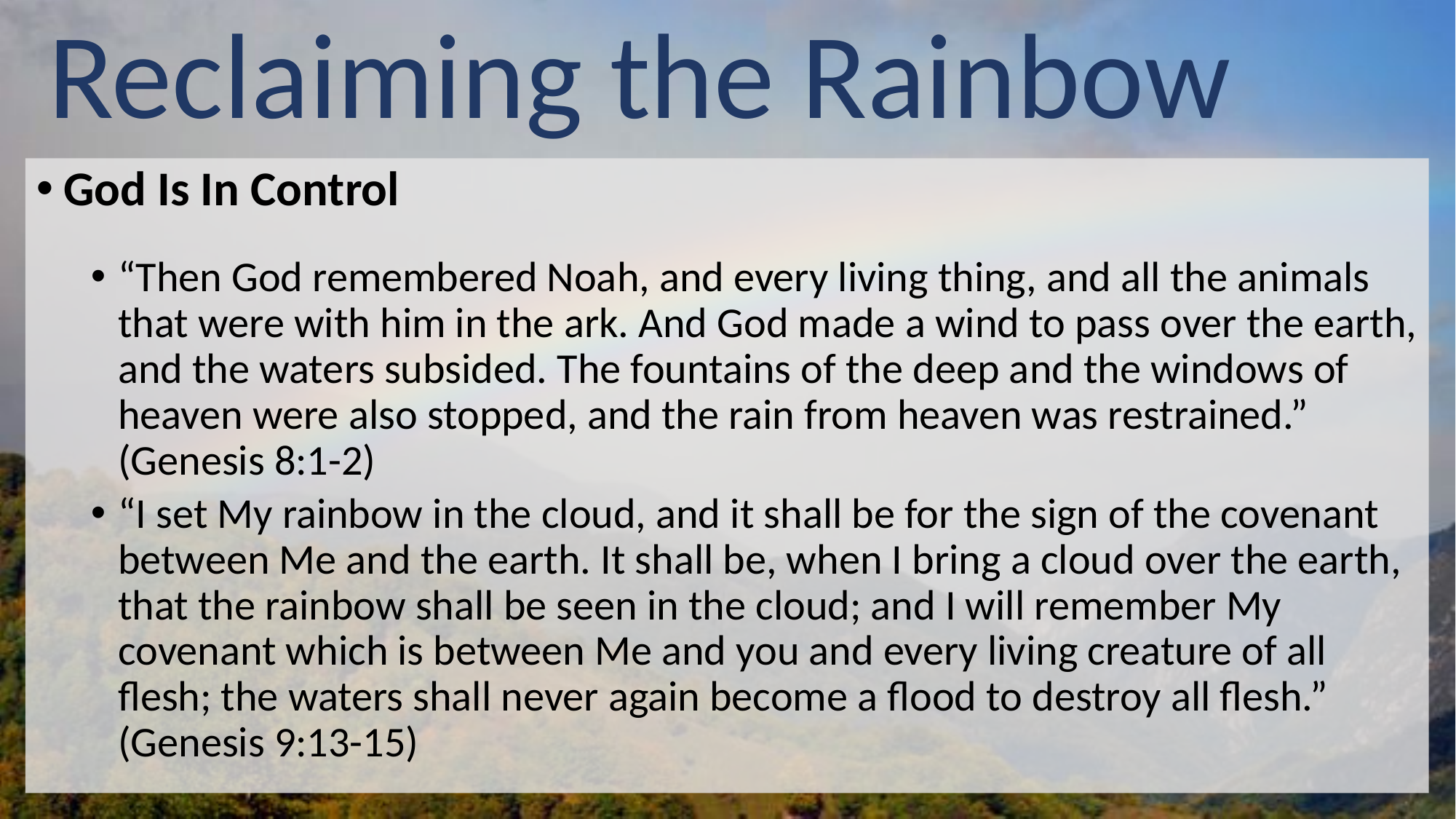

# Reclaiming the Rainbow
God Is In Control

“Then God remembered Noah, and every living thing, and all the animals that were with him in the ark. And God made a wind to pass over the earth, and the waters subsided. The fountains of the deep and the windows of heaven were also stopped, and the rain from heaven was restrained.” (Genesis 8:1-2)
“I set My rainbow in the cloud, and it shall be for the sign of the covenant between Me and the earth. It shall be, when I bring a cloud over the earth, that the rainbow shall be seen in the cloud; and I will remember My covenant which is between Me and you and every living creature of all flesh; the waters shall never again become a flood to destroy all flesh.” (Genesis 9:13-15)